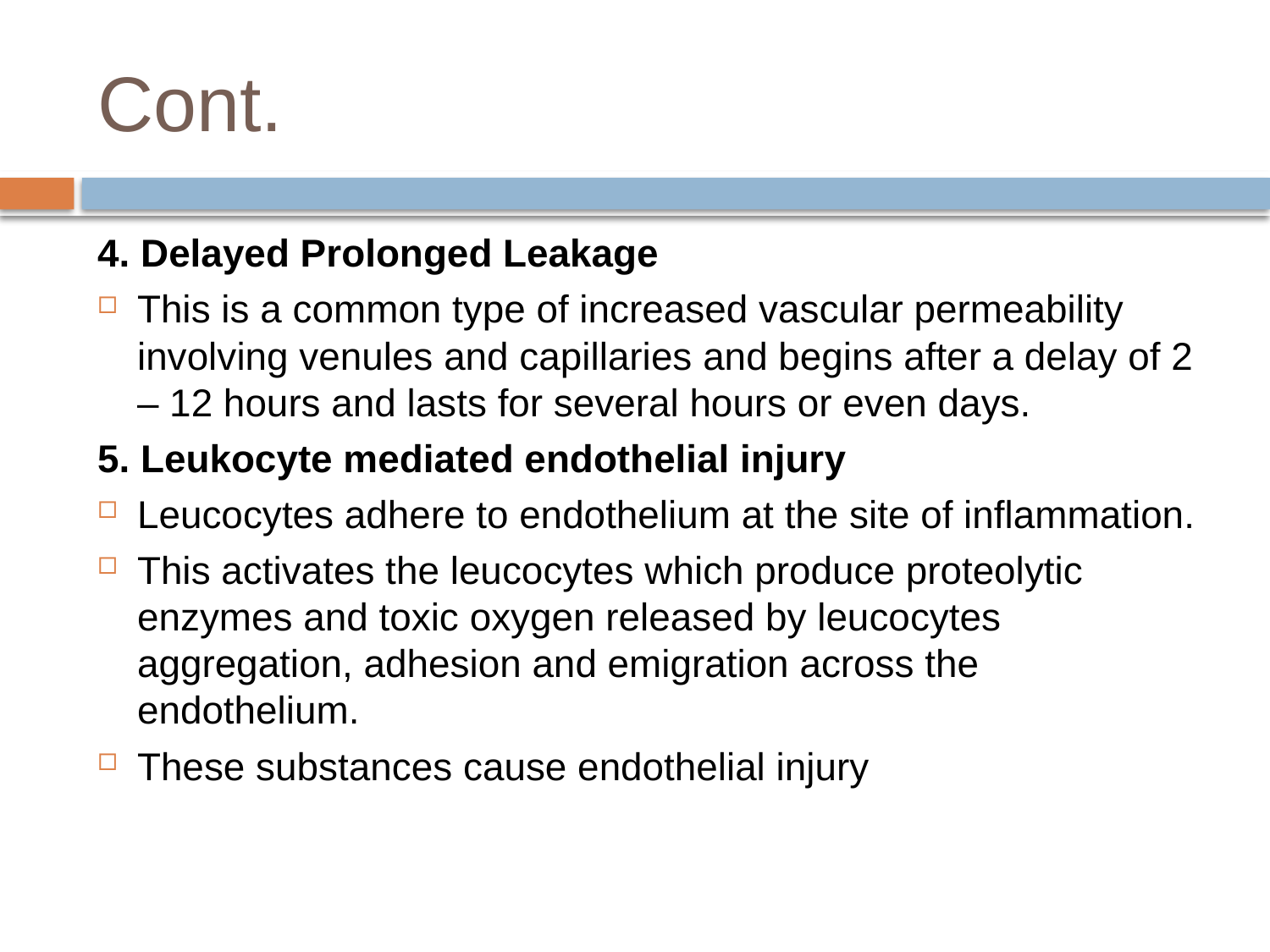

# Cont.
4. Delayed Prolonged Leakage
This is a common type of increased vascular permeability involving venules and capillaries and begins after a delay of 2 – 12 hours and lasts for several hours or even days.
5. Leukocyte mediated endothelial injury
Leucocytes adhere to endothelium at the site of inflammation.
This activates the leucocytes which produce proteolytic enzymes and toxic oxygen released by leucocytes aggregation, adhesion and emigration across the endothelium.
These substances cause endothelial injury